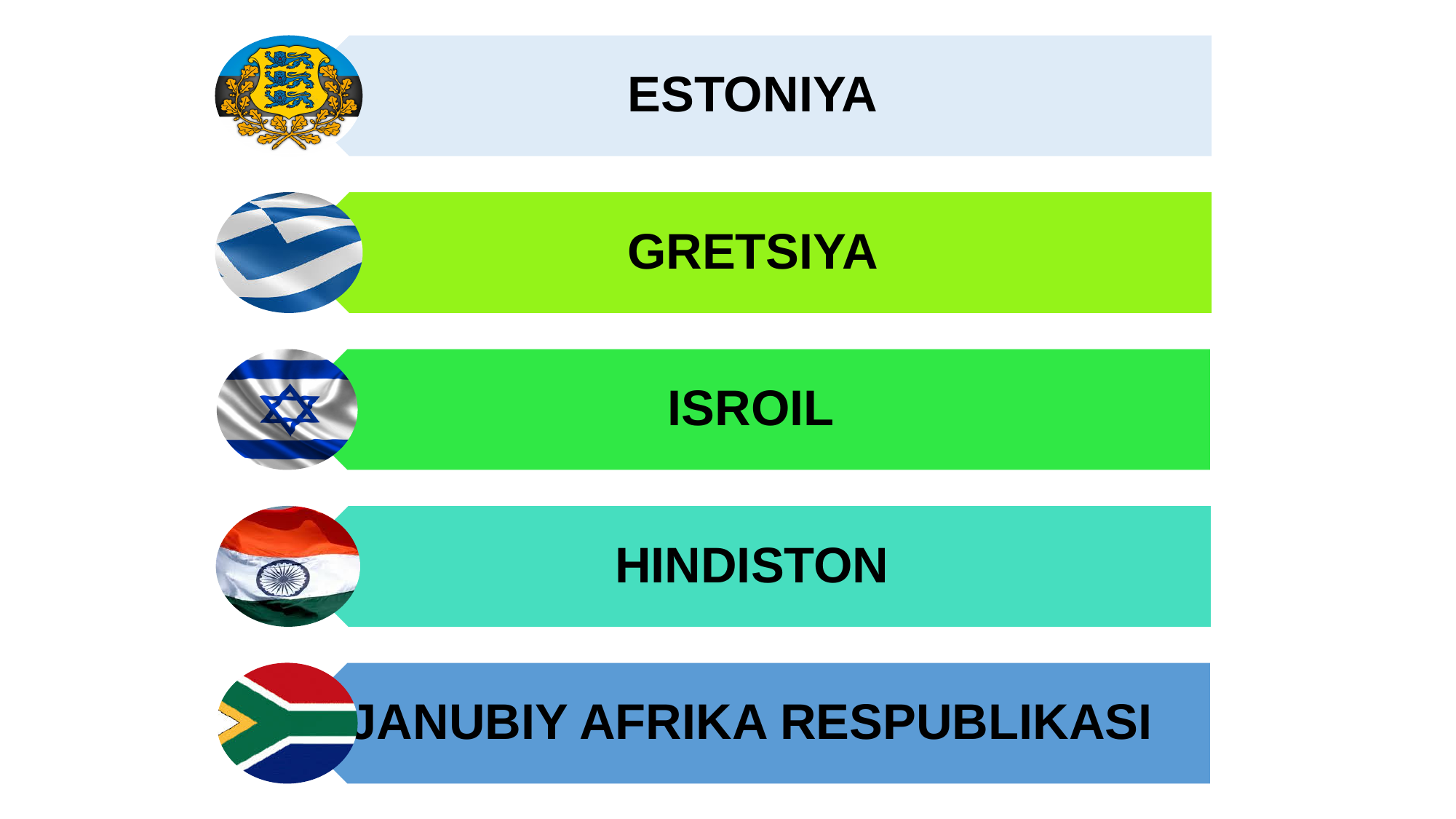

ESTONIYA
GRETSIYA
ISROIL
HINDISTON
JANUBIY AFRIKA RESPUBLIKASI